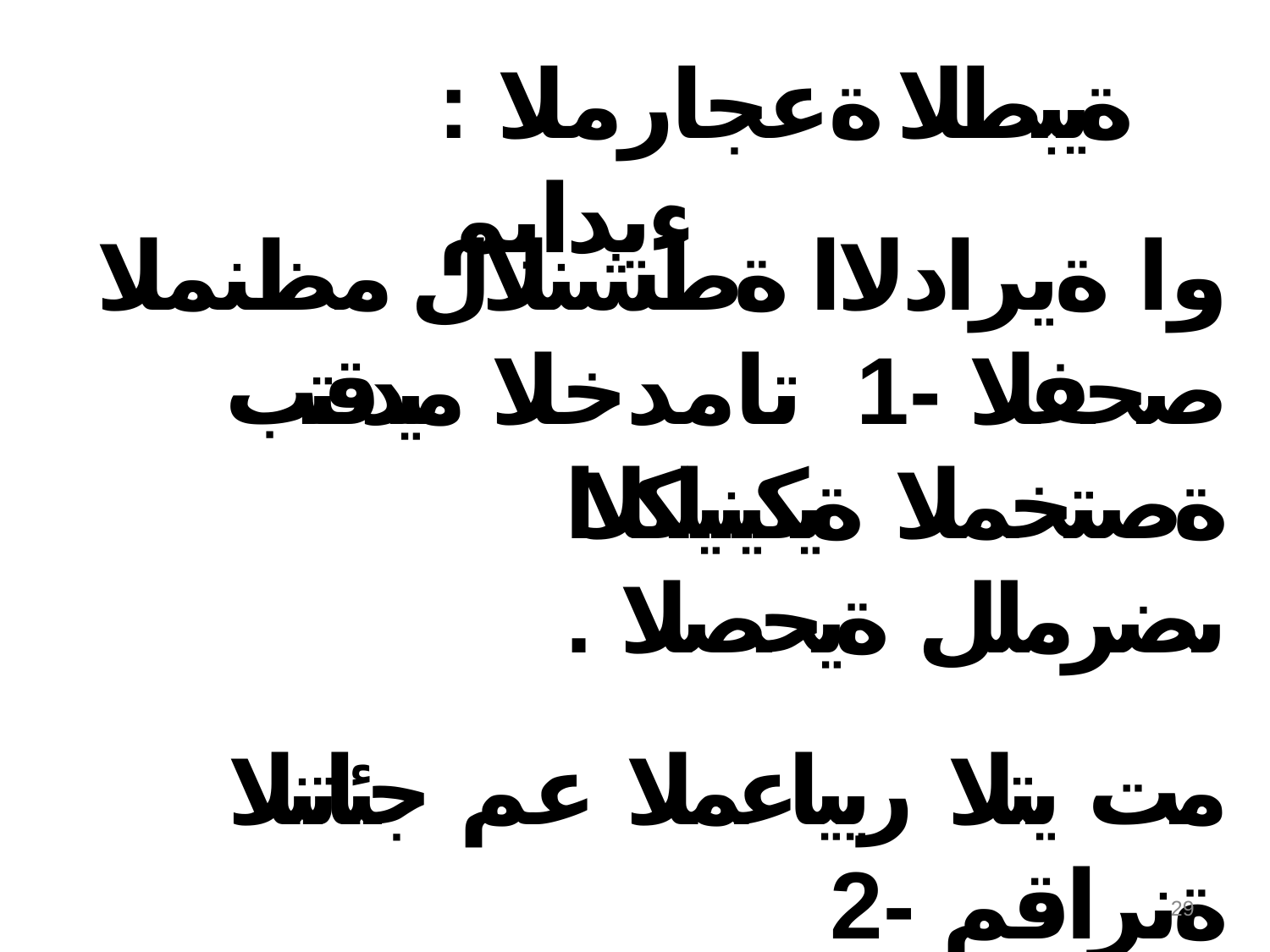

# : ةيبطلا ةعجارملا ءيدابم
وا ةيرادلاا ةطشنلال مظنملا صحفلا -1  تامدخلا ميدقتب ةصتخملا ةيكينيلكلاا
. ىضرملل ةيحصلا
مت   يتلا   ريياعملا  عم جئاتنلا   ةنراقم -2
.اقبسم  اهديدحت
ثيح  نم( ةيبطلا  ةياعرلا  ةدوج مييقت -3
29